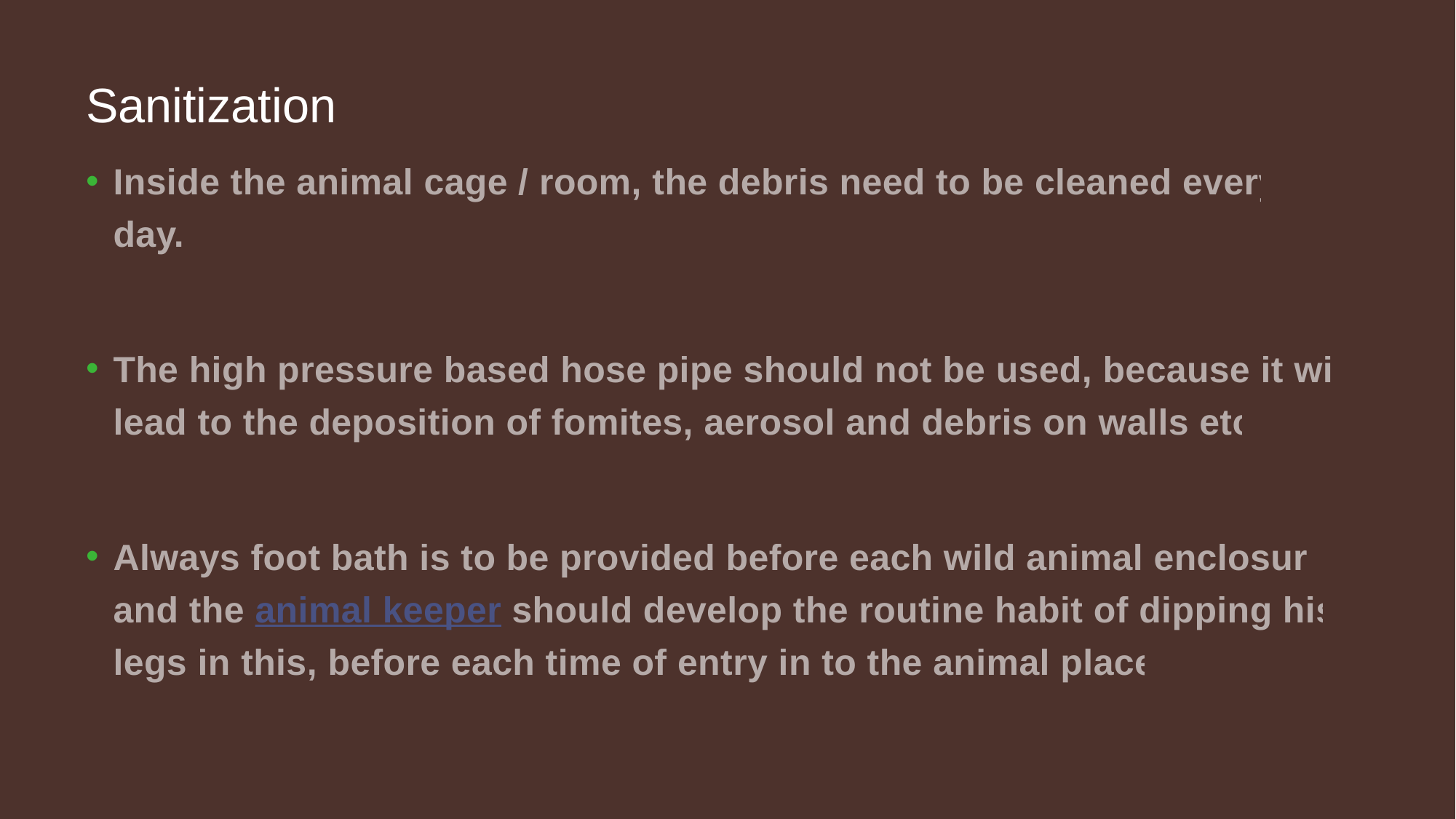

# Sanitization
Inside the animal cage / room, the debris need to be cleaned every day.

The high pressure based hose pipe should not be used, because it will lead to the deposition of fomites, aerosol and debris on walls etc.

Always foot bath is to be provided before each wild animal enclosure and the animal keeper should develop the routine habit of dipping his legs in this, before each time of entry in to the animal place.